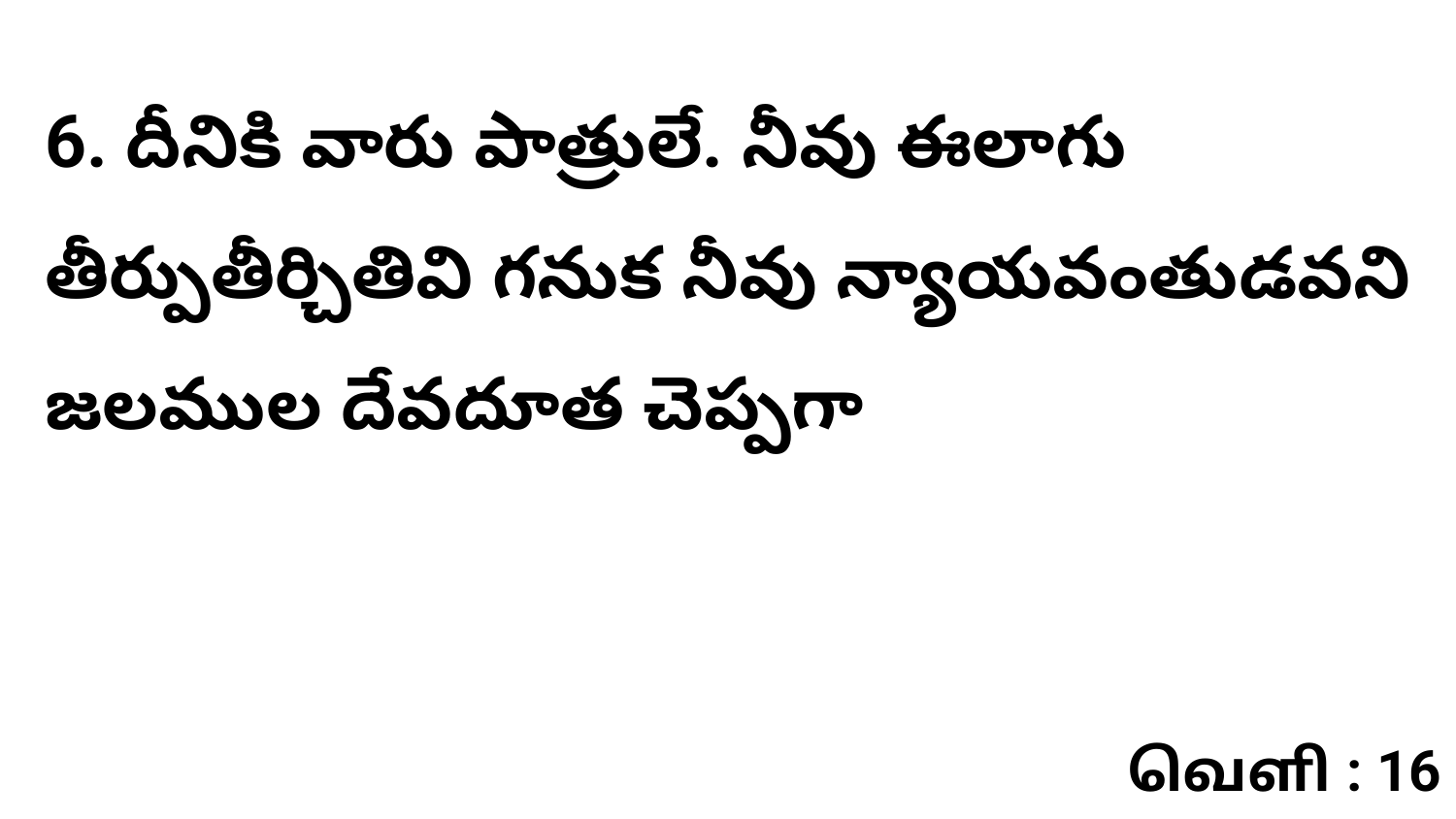

6. దీనికి వారు పాత్రులే. నీవు ఈలాగు తీర్పుతీర్చితివి గనుక నీవు న్యాయవంతుడవని జలముల దేవదూత చెప్పగా
வெளி : 16